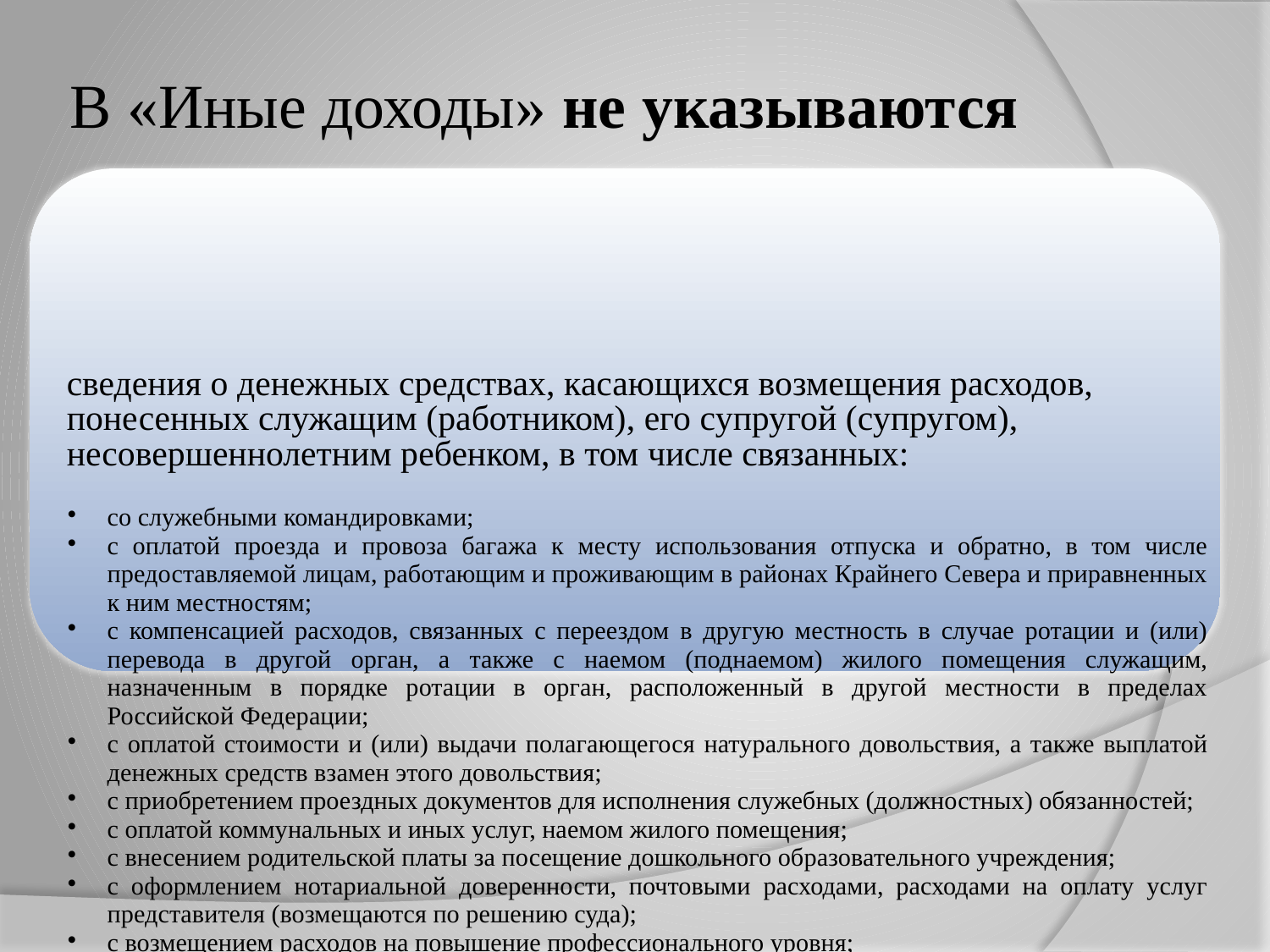

# В «Иные доходы» не указываются
со служебными командировками;
с оплатой проезда и провоза багажа к месту использования отпуска и обратно, в том числе предоставляемой лицам, работающим и проживающим в районах Крайнего Севера и приравненных к ним местностям;
с компенсацией расходов, связанных с переездом в другую местность в случае ротации и (или) перевода в другой орган, а также с наемом (поднаемом) жилого помещения служащим, назначенным в порядке ротации в орган, расположенный в другой местности в пределах Российской Федерации;
с оплатой стоимости и (или) выдачи полагающегося натурального довольствия, а также выплатой денежных средств взамен этого довольствия;
с приобретением проездных документов для исполнения служебных (должностных) обязанностей;
с оплатой коммунальных и иных услуг, наемом жилого помещения;
с внесением родительской платы за посещение дошкольного образовательного учреждения;
с оформлением нотариальной доверенности, почтовыми расходами, расходами на оплату услуг представителя (возмещаются по решению суда);
с возмещением расходов на повышение профессионального уровня;
сведения о денежных средствах, касающихся возмещения расходов, понесенных служащим (работником), его супругой (супругом), несовершеннолетним ребенком, в том числе связанных: